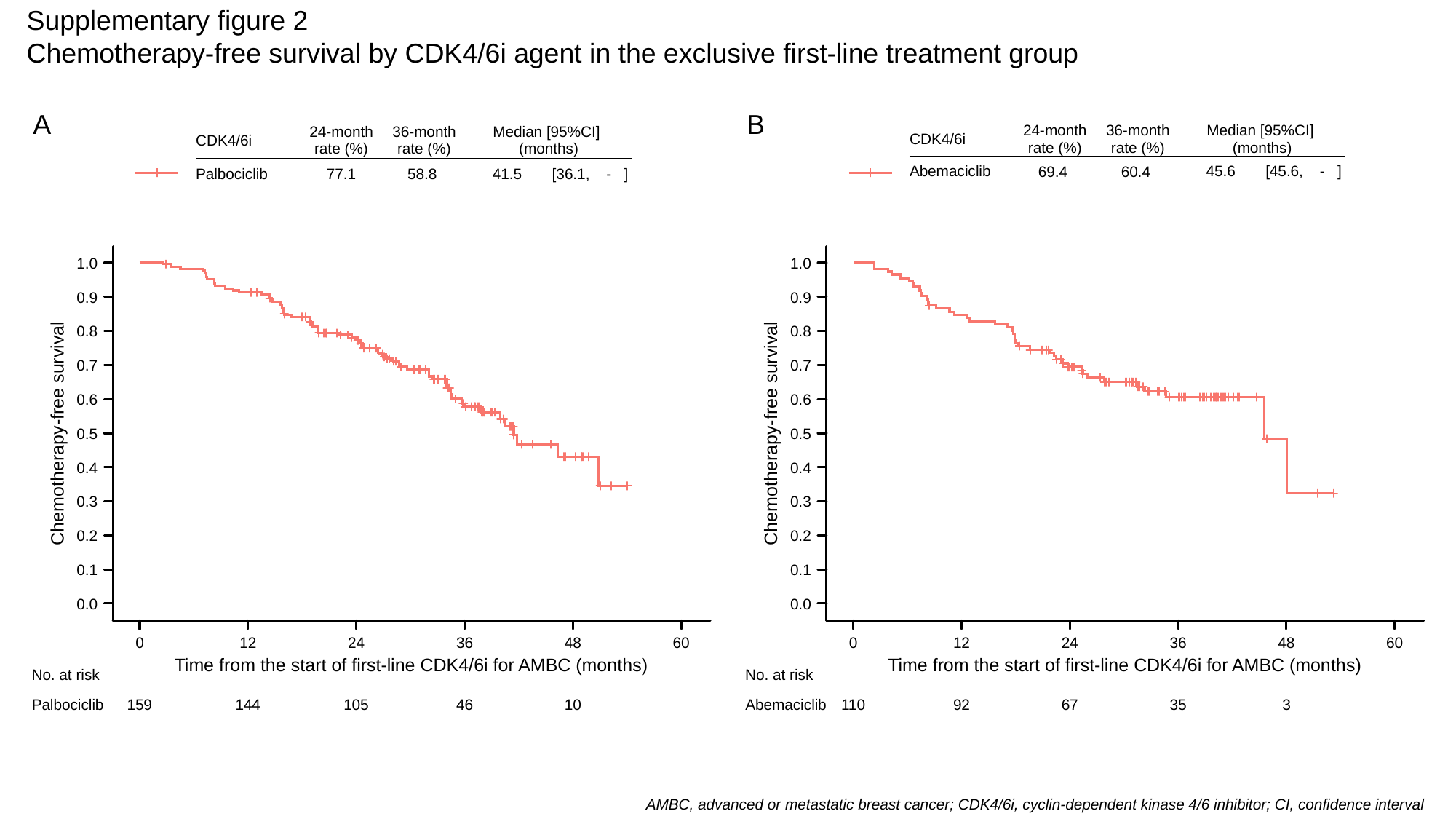

Supplementary figure 2
Chemotherapy-free survival by CDK4/6i agent in the exclusive first-line treatment group
A
B
| CDK4/6i | 24-month rate (%) | 36-month rate (%) | Median [95%CI] (months) |  |
| --- | --- | --- | --- | --- |
| Palbociclib | 77.1 | 58.8 | 41.5 | [36.1, - ] |
| CDK4/6i | 24-month rate (%) | 36-month rate (%) | Median [95%CI] (months) |  |
| --- | --- | --- | --- | --- |
| Abemaciclib | 69.4 | 60.4 | 45.6 | [45.6, - ] |

1.0
1.0

0.9
0.9

Chemotherapy-free survival
Chemotherapy-free survival
0.8
0.8
0.7
0.7
0.6
0.6
0.5
0.5
0.4
0.4
0.3
0.3
0.2
0.2
0.1
0.1
0.0
0.0
0
12
24
36
48
60
0
12
24
36
48
60
Time from the start of first-line CDK4/6i for AMBC (months)
Time from the start of first-line CDK4/6i for AMBC (months)
No. at risk
No. at risk
Palbociclib
159
144
105
46
10
Abemaciclib
110
92
67
35
3
AMBC, advanced or metastatic breast cancer; CDK4/6i, cyclin-dependent kinase 4/6 inhibitor; CI, confidence interval